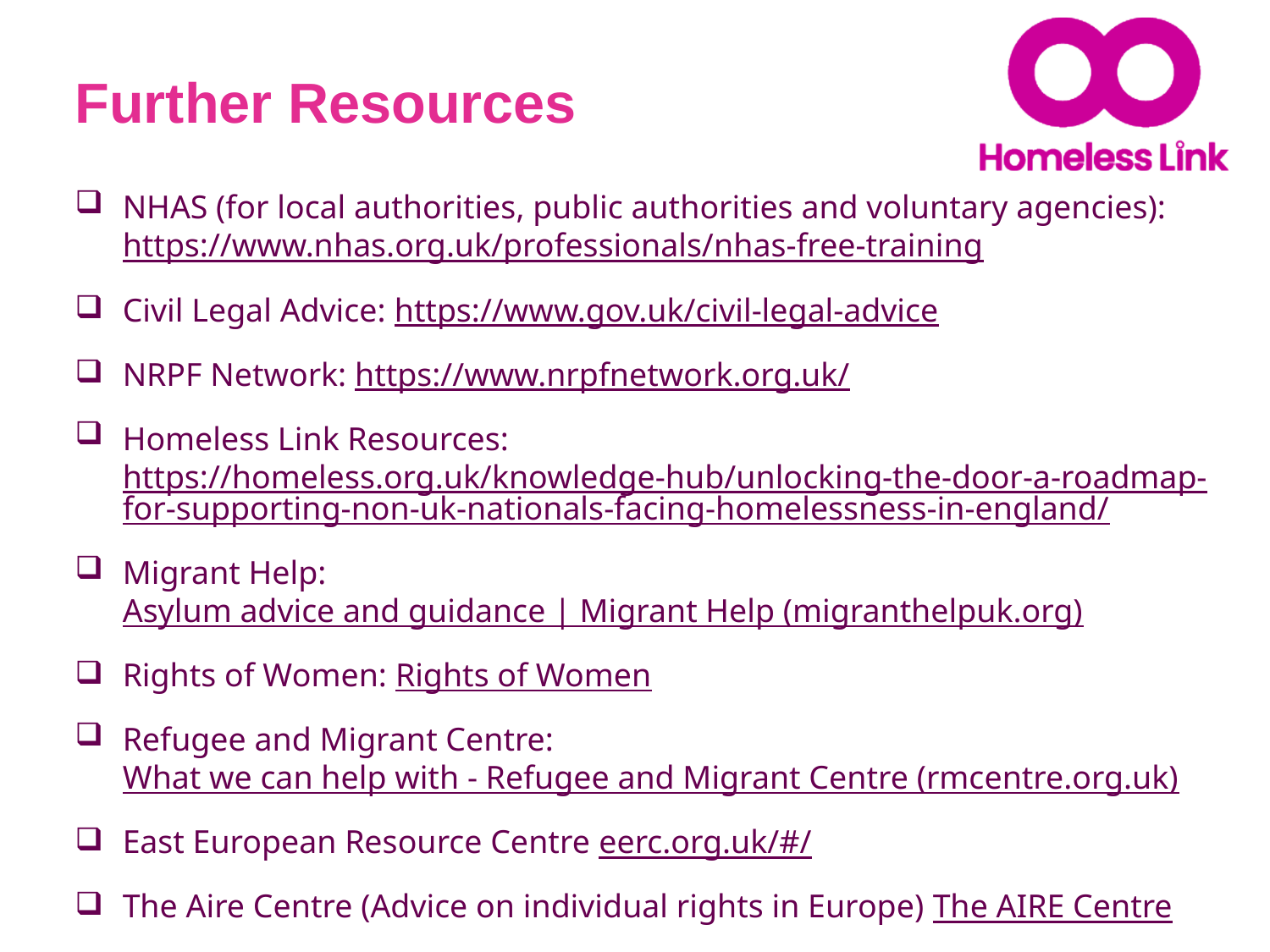

Further Resources

NHAS (for local authorities, public authorities and voluntary agencies): https://www.nhas.org.uk/professionals/nhas-free-training
Civil Legal Advice: https://www.gov.uk/civil-legal-advice
NRPF Network: https://www.nrpfnetwork.org.uk/
Homeless Link Resources: https://homeless.org.uk/knowledge-hub/unlocking-the-door-a-roadmap-for-supporting-non-uk-nationals-facing-homelessness-in-england/
Migrant Help: Asylum advice and guidance | Migrant Help (migranthelpuk.org)
Rights of Women: Rights of Women
Refugee and Migrant Centre: What we can help with - Refugee and Migrant Centre (rmcentre.org.uk)
East European Resource Centre eerc.org.uk/#/
The Aire Centre (Advice on individual rights in Europe) The AIRE Centre